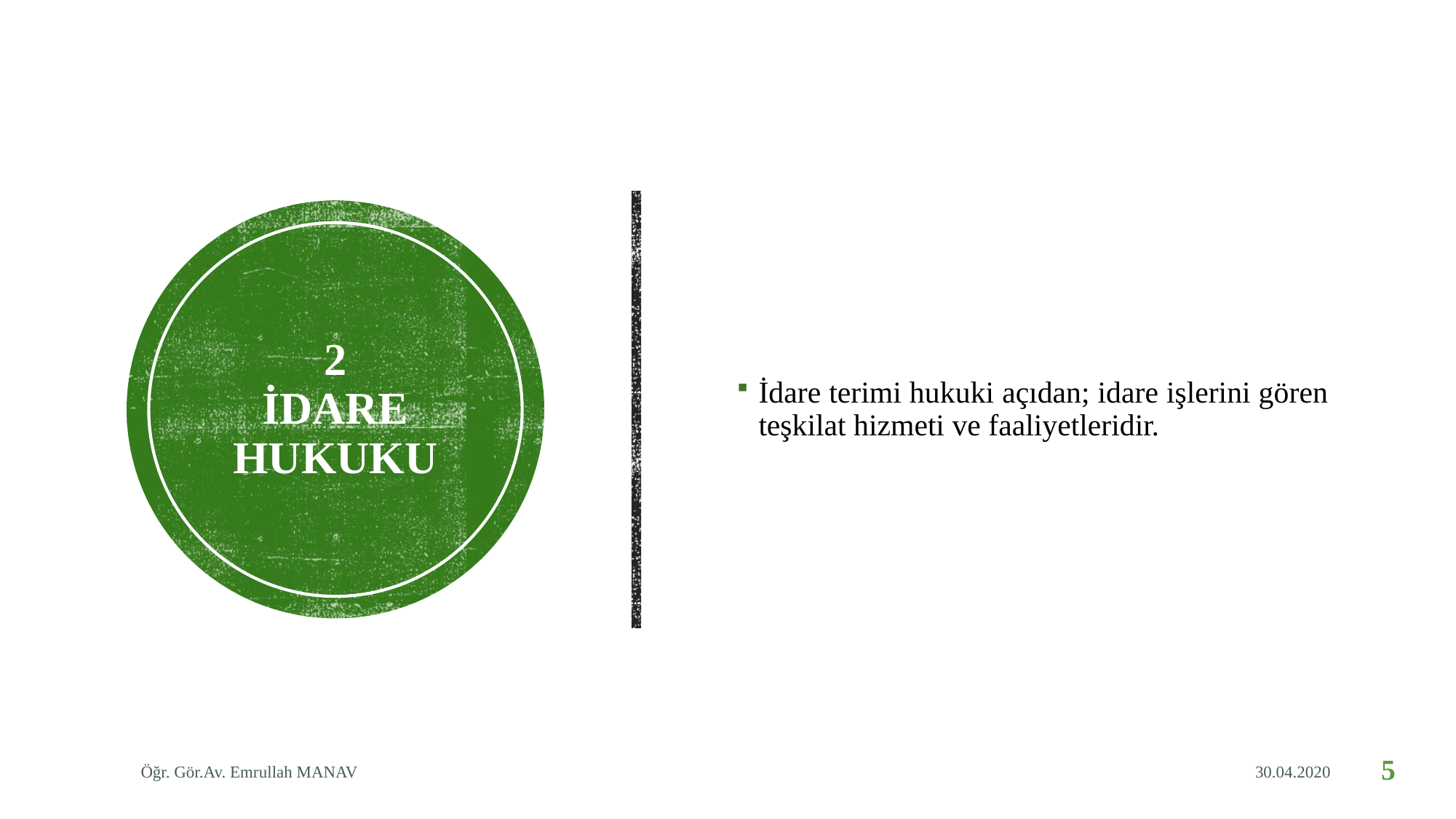

İdare terimi hukuki açıdan; idare işlerini gören teşkilat hizmeti ve faaliyetleridir.

# 2 İDARE HUKUKU

Öğr. Gör.Av. Emrullah MANAV
30.04.2020
5